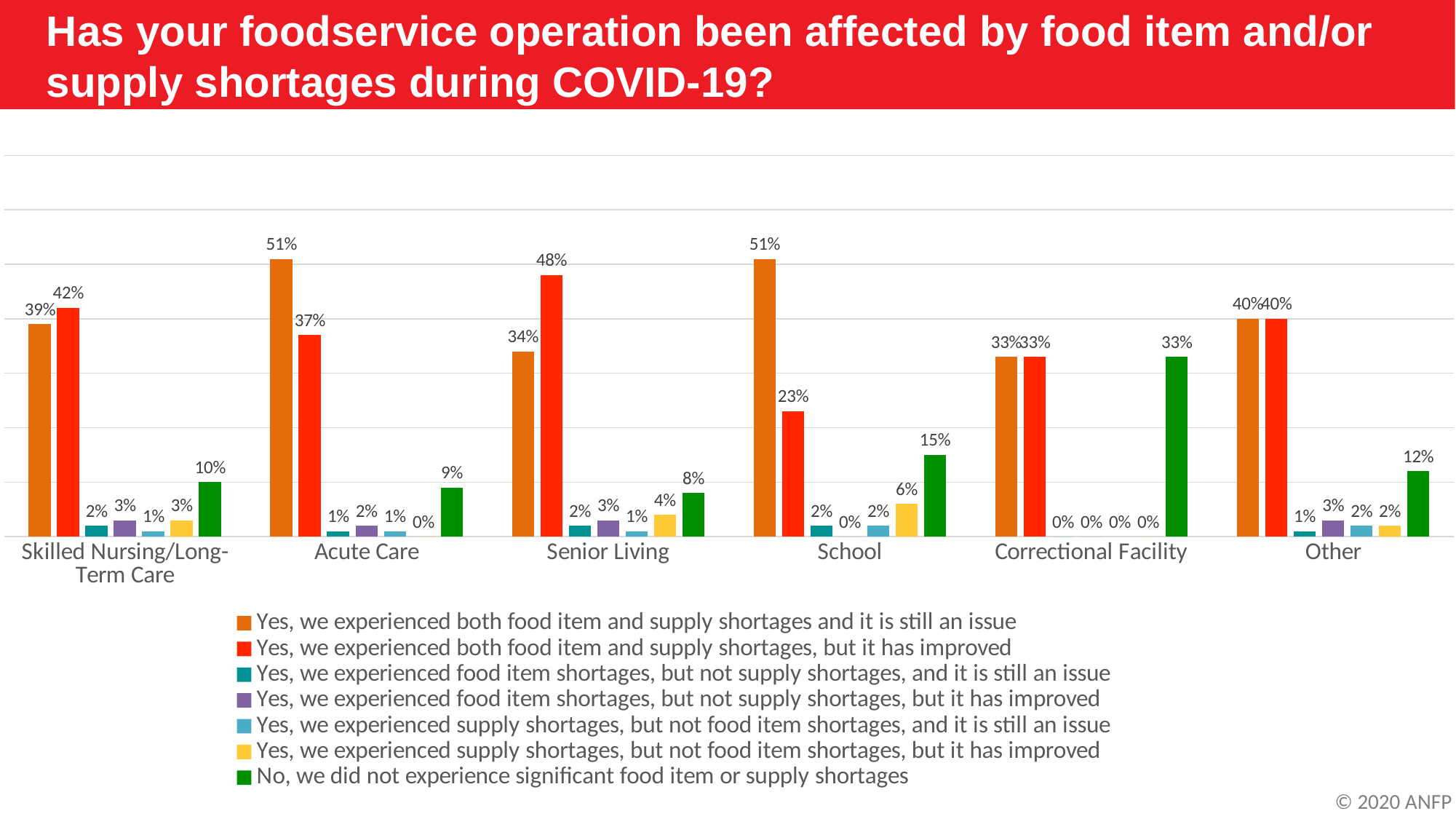

Has your foodservice operation been affected by food item and/or supply shortages during COVID-19?

### Chart

| Category | Yes, we experienced both food item and supply shortages and it is still an issue | Yes, we experienced both food item and supply shortages, but it has improved | Yes, we experienced food item shortages, but not supply shortages, and it is still an issue | Yes, we experienced food item shortages, but not supply shortages, but it has improved | Yes, we experienced supply shortages, but not food item shortages, and it is still an issue | Yes, we experienced supply shortages, but not food item shortages, but it has improved | No, we did not experience significant food item or supply shortages |
|---|---|---|---|---|---|---|---|
| Skilled Nursing/Long-Term Care | 0.39 | 0.42 | 0.02 | 0.03 | 0.01 | 0.03 | 0.1 |
| Acute Care | 0.51 | 0.37 | 0.01 | 0.02 | 0.01 | 0.0 | 0.09 |
| Senior Living | 0.34 | 0.48 | 0.02 | 0.03 | 0.01 | 0.04 | 0.08 |
| School | 0.51 | 0.23 | 0.02 | 0.0 | 0.02 | 0.06 | 0.15 |
| Correctional Facility | 0.33 | 0.33 | 0.0 | 0.0 | 0.0 | 0.0 | 0.33 |
| Other | 0.4 | 0.4 | 0.01 | 0.03 | 0.02 | 0.02 | 0.12 |
© 2020 ANFP